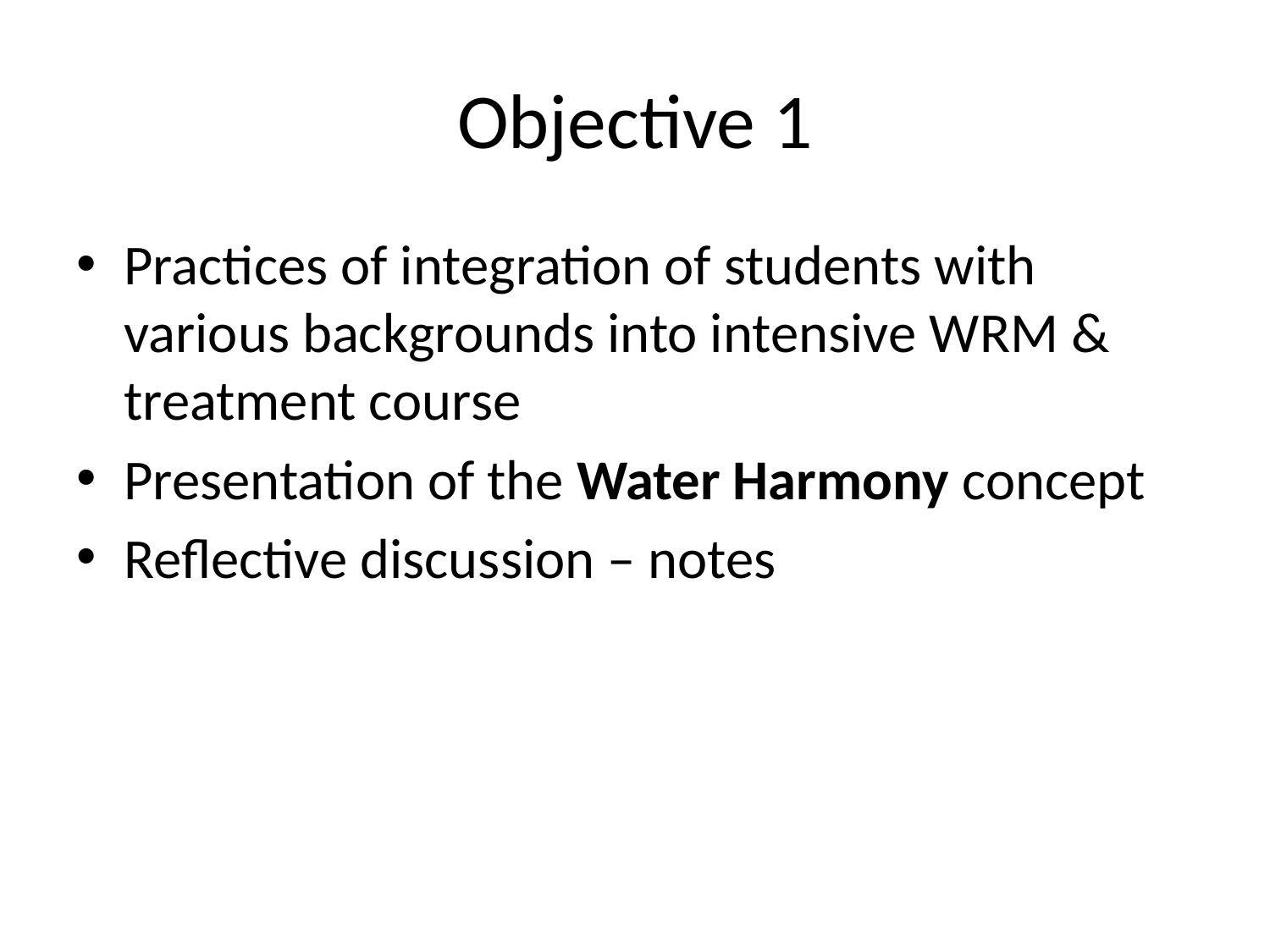

# Objective 1
Practices of integration of students with various backgrounds into intensive WRM & treatment course
Presentation of the Water Harmony concept
Reflective discussion – notes